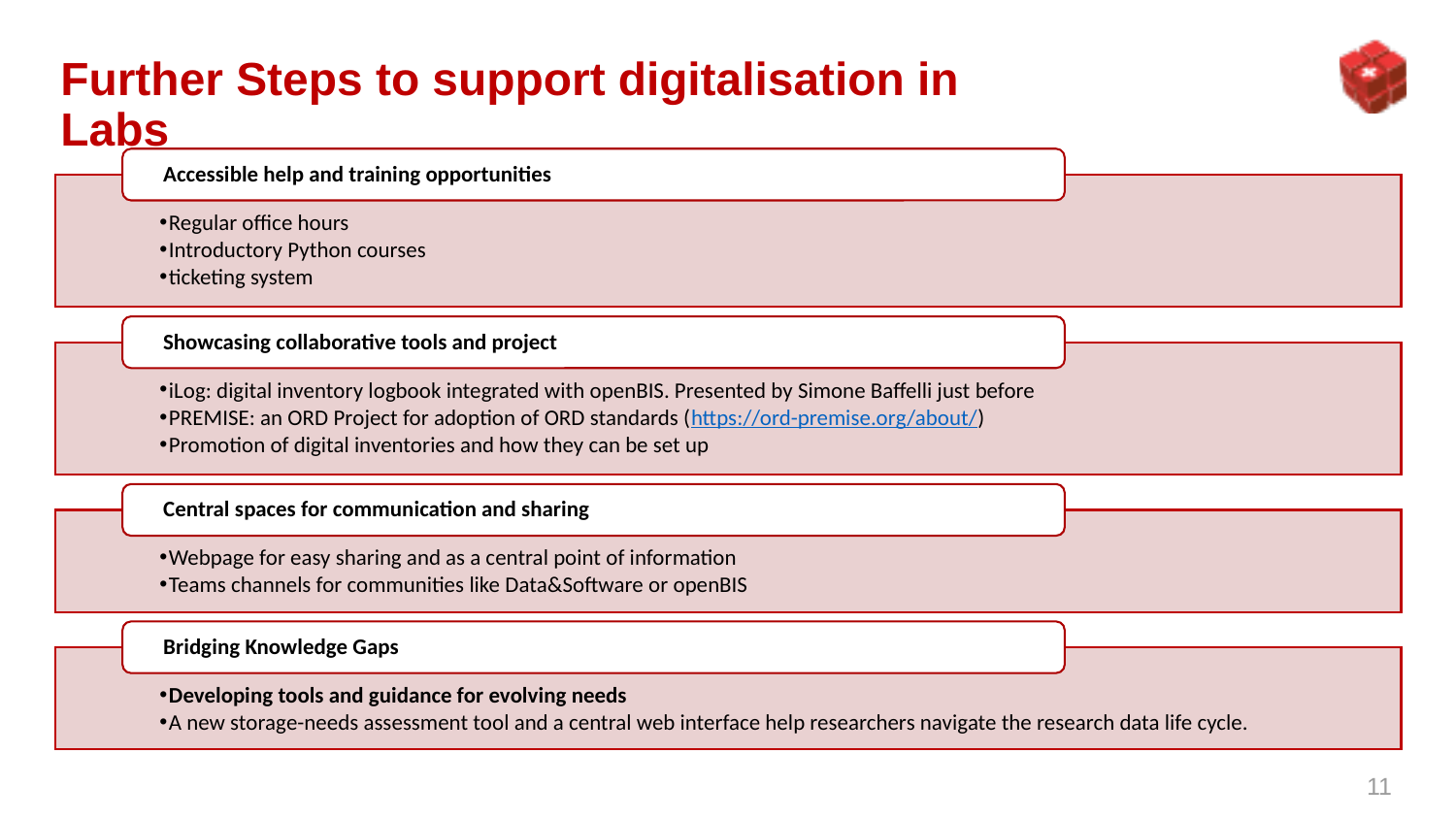

# Further Steps to support digitalisation in Labs

Regular office hours
Introductory Python courses
ticketing system
Accessible help and training opportunities
iLog: digital inventory logbook integrated with openBIS. Presented by Simone Baffelli just before
PREMISE: an ORD Project for adoption of ORD standards (https://ord-premise.org/about/)
Promotion of digital inventories and how they can be set up
Showcasing collaborative tools and project
Webpage for easy sharing and as a central point of information
Teams channels for communities like Data&Software or openBIS
Central spaces for communication and sharing
Developing tools and guidance for evolving needs
A new storage-needs assessment tool and a central web interface help researchers navigate the research data life cycle.
Bridging Knowledge Gaps
11